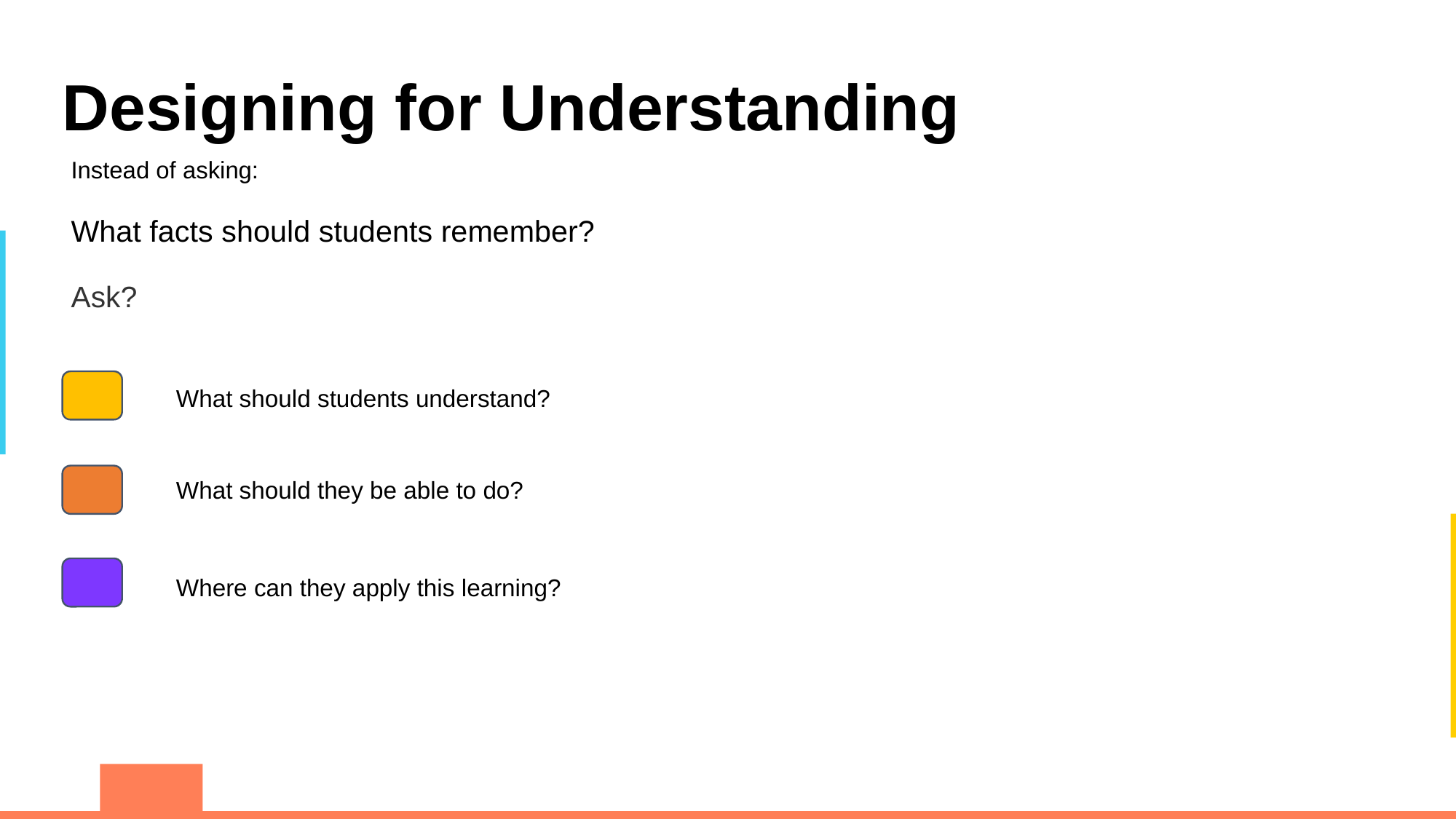

Designing for Understanding
Instead of asking:

What facts should students remember?
Ask?
What should students understand?

What should they be able to do?

Where can they apply this learning?